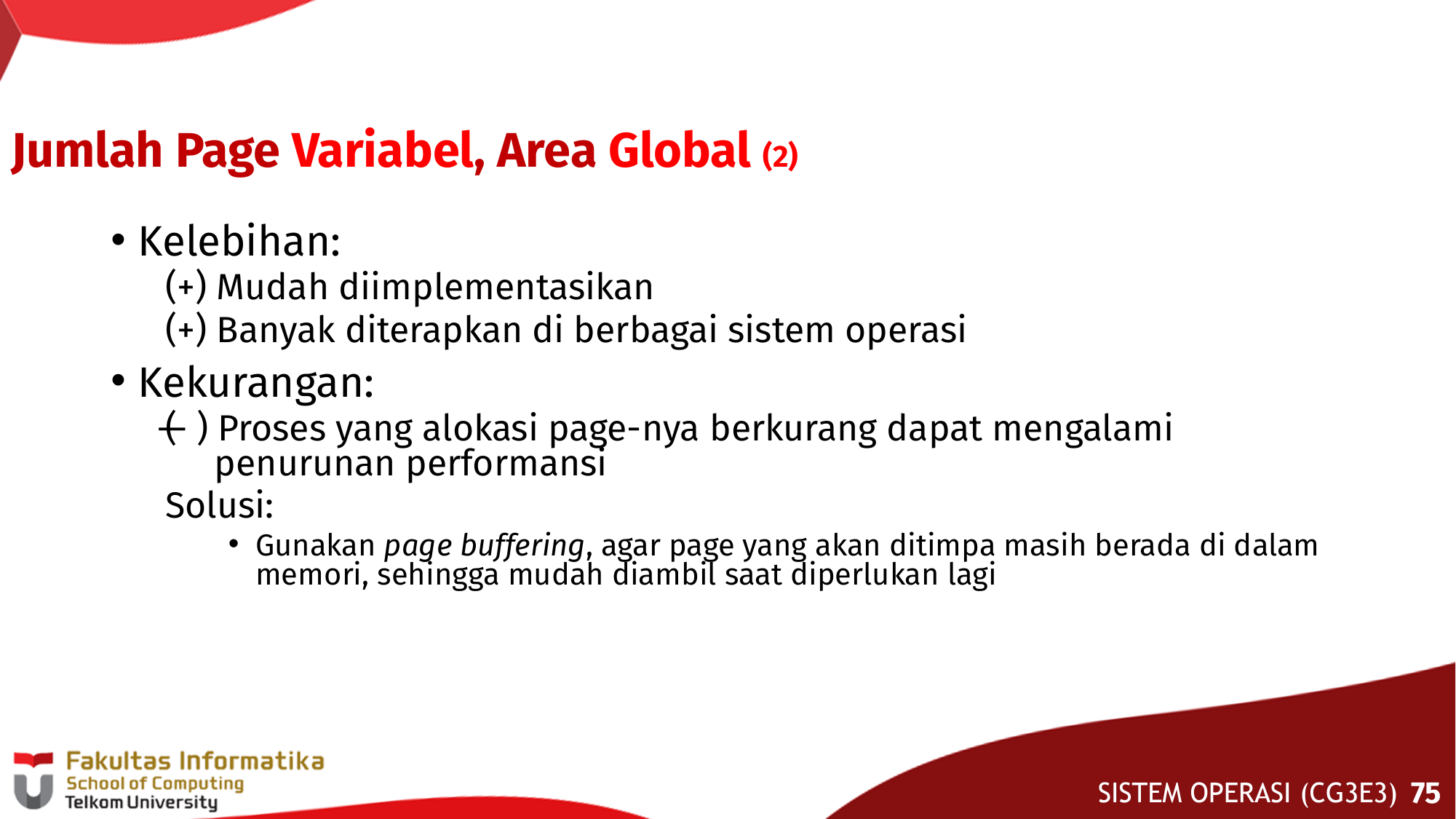

# Jumlah Page Variabel, Area Global (2)
Kelebihan:
(+) Mudah diimplementasikan
(+) Banyak diterapkan di berbagai sistem operasi
Kekurangan:
( ̶ ) Proses yang alokasi page-nya berkurang dapat mengalami penurunan performansi
Solusi:
Gunakan page buffering, agar page yang akan ditimpa masih berada di dalam memori, sehingga mudah diambil saat diperlukan lagi
75